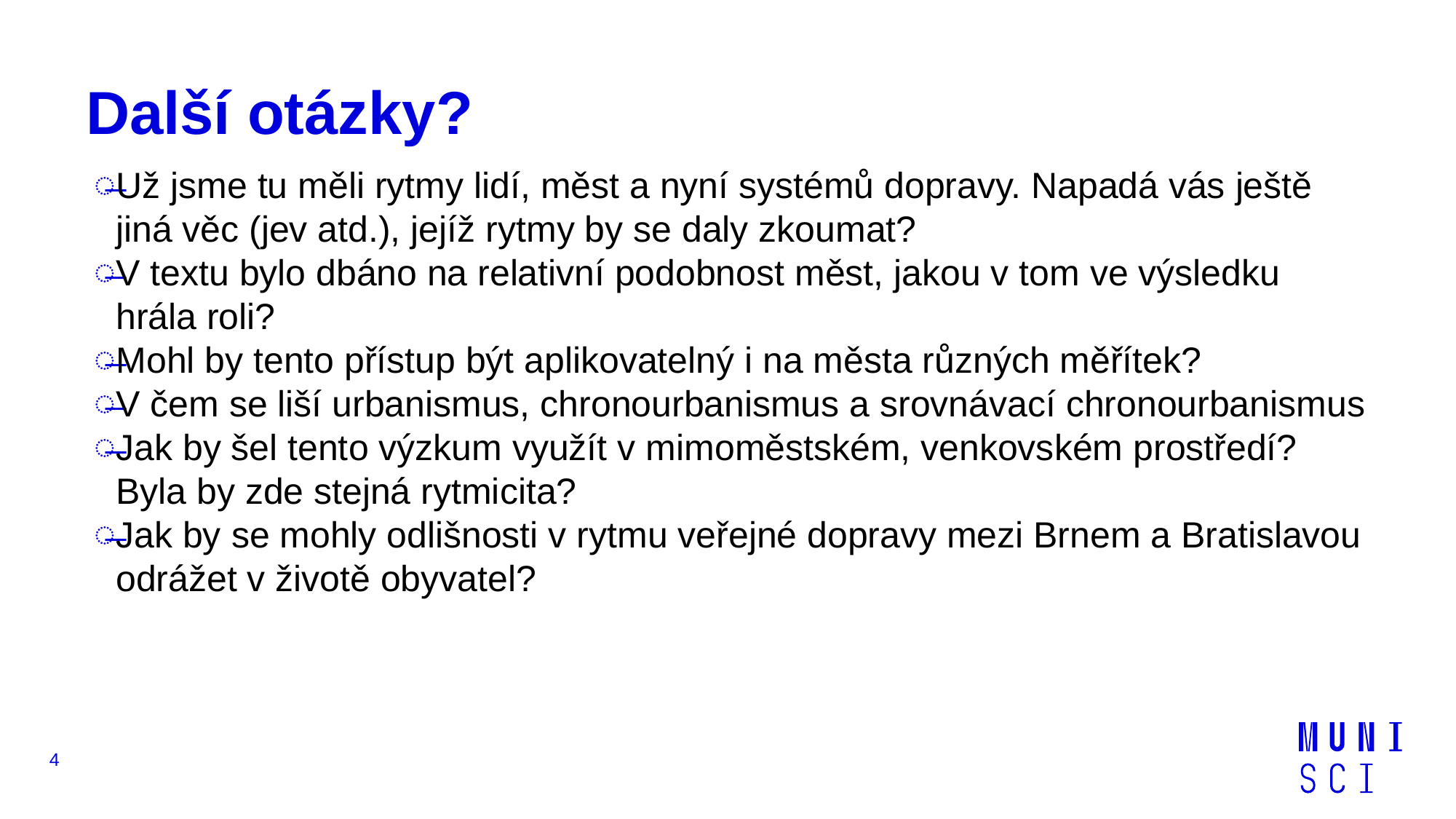

# Další otázky?
Už jsme tu měli rytmy lidí, měst a nyní systémů dopravy. Napadá vás ještě jiná věc (jev atd.), jejíž rytmy by se daly zkoumat?
V textu bylo dbáno na relativní podobnost měst, jakou v tom ve výsledku hrála roli?
Mohl by tento přístup být aplikovatelný i na města různých měřítek?
V čem se liší urbanismus, chronourbanismus a srovnávací chronourbanismus
Jak by šel tento výzkum využít v mimoměstském, venkovském prostředí? Byla by zde stejná rytmicita?
Jak by se mohly odlišnosti v rytmu veřejné dopravy mezi Brnem a Bratislavou odrážet v životě obyvatel?
4